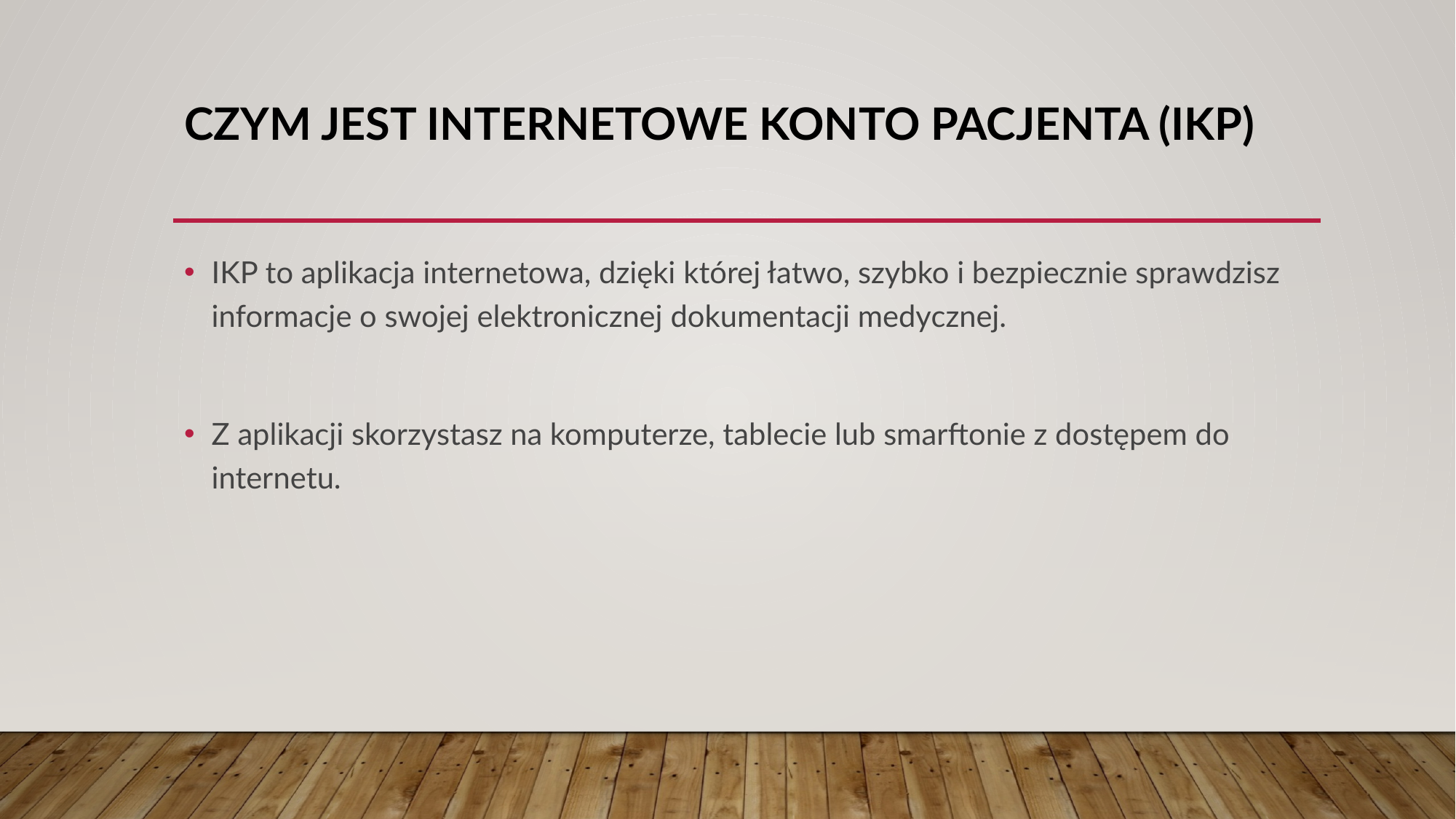

# Czym jest Internetowe Konto Pacjenta (IKP)
IKP to aplikacja internetowa, dzięki której łatwo, szybko i bezpiecznie sprawdzisz informacje o swojej elektronicznej dokumentacji medycznej.

Z aplikacji skorzystasz na komputerze, tablecie lub smarftonie z dostępem do internetu.